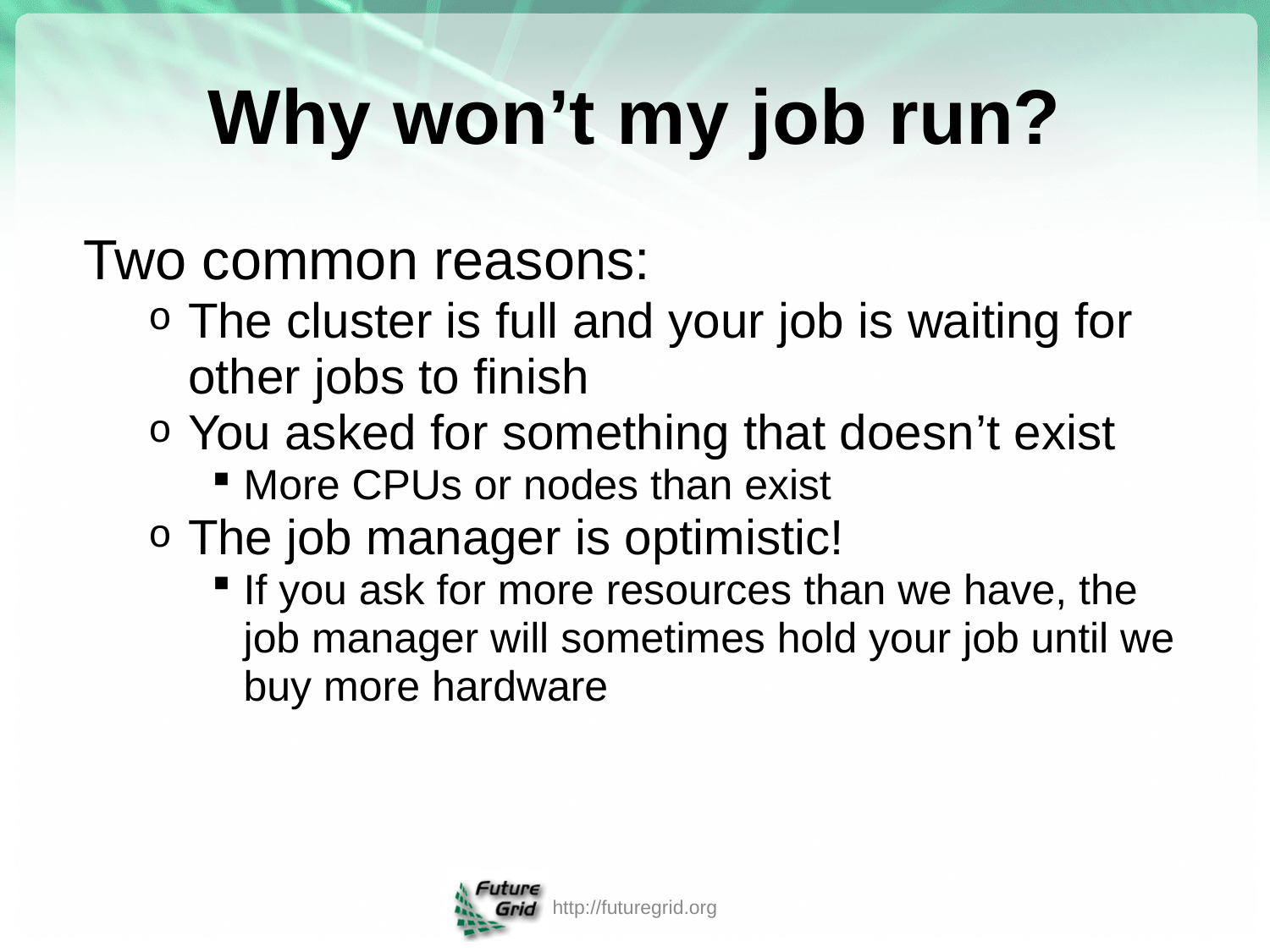

# Why won’t my job run?
Two common reasons:
The cluster is full and your job is waiting for other jobs to finish
You asked for something that doesn’t exist
More CPUs or nodes than exist
The job manager is optimistic!
If you ask for more resources than we have, the job manager will sometimes hold your job until we buy more hardware
http://futuregrid.org